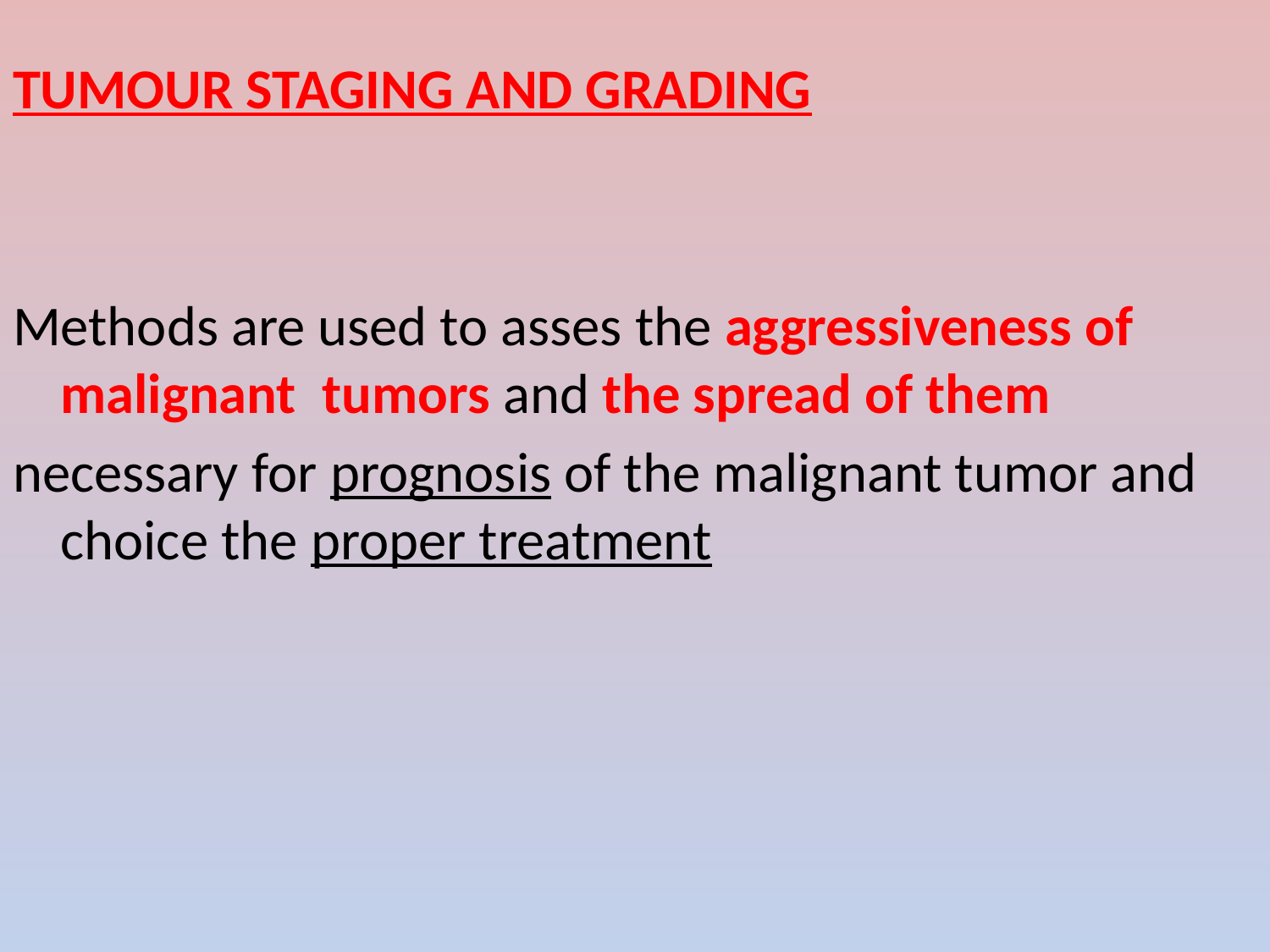

TUMOUR STAGING AND GRADING

Methods are used to asses the aggressiveness of malignant  tumors and the spread of them
necessary for prognosis of the malignant tumor and choice the proper treatment